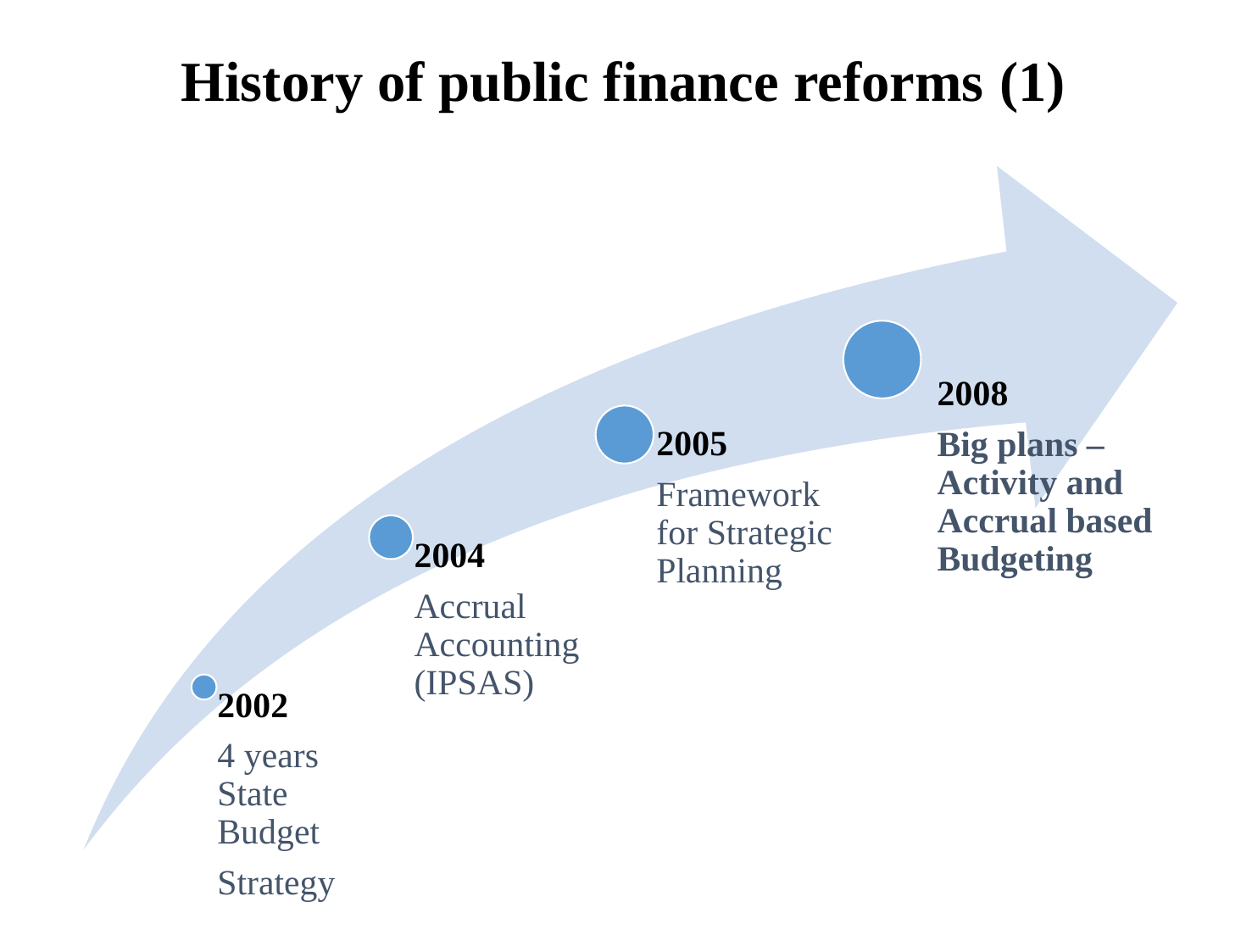

# History of public finance reforms (1)
2002
4 years State Budget
Strategy
2004
Accrual Accounting (IPSAS)

2005
Framework for Strategic Planning
2008
Big plans – Activity and Accrual based Budgeting